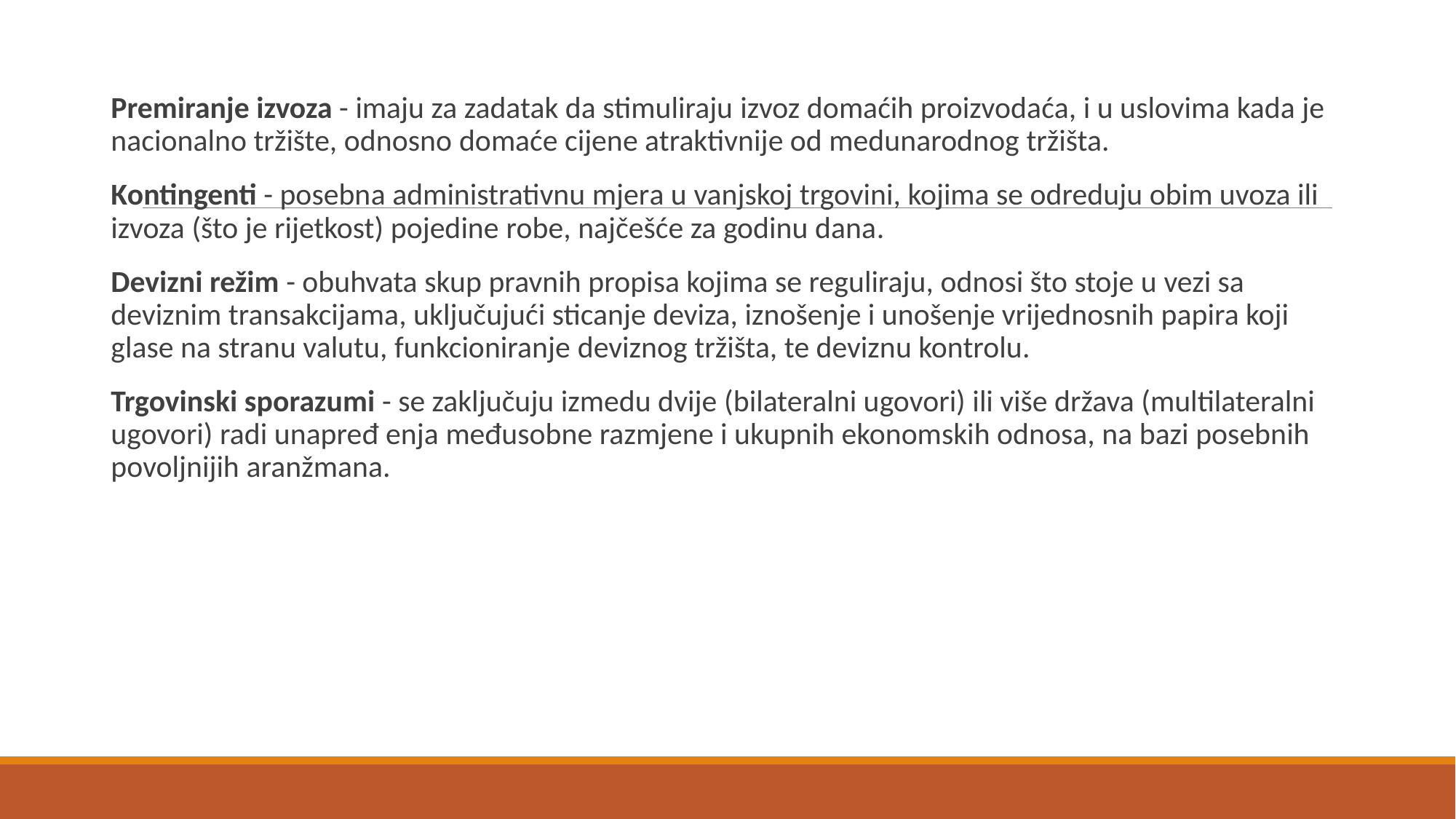

Premiranje izvoza - imaju za zadatak da stimuliraju izvoz domaćih proizvodaća, i u uslovima kada je nacionalno tržište, odnosno domaće cijene atraktivnije od medunarodnog tržišta.
Kontingenti - posebna administrativnu mjera u vanjskoj trgovini, kojima se odreduju obim uvoza ili izvoza (što je rijetkost) pojedine robe, najčešće za godinu dana.
Devizni režim - obuhvata skup pravnih propisa kojima se reguliraju, odnosi što stoje u vezi sa deviznim transakcijama, uključujući sticanje deviza, iznošenje i unošenje vrijednosnih papira koji glase na stranu valutu, funkcioniranje deviznog tržišta, te deviznu kontrolu.
Trgovinski sporazumi - se zaključuju izmedu dvije (bilateralni ugovori) ili više država (multilateralni ugovori) radi unapređ enja međusobne razmjene i ukupnih ekonomskih odnosa, na bazi posebnih povoljnijih aranžmana.